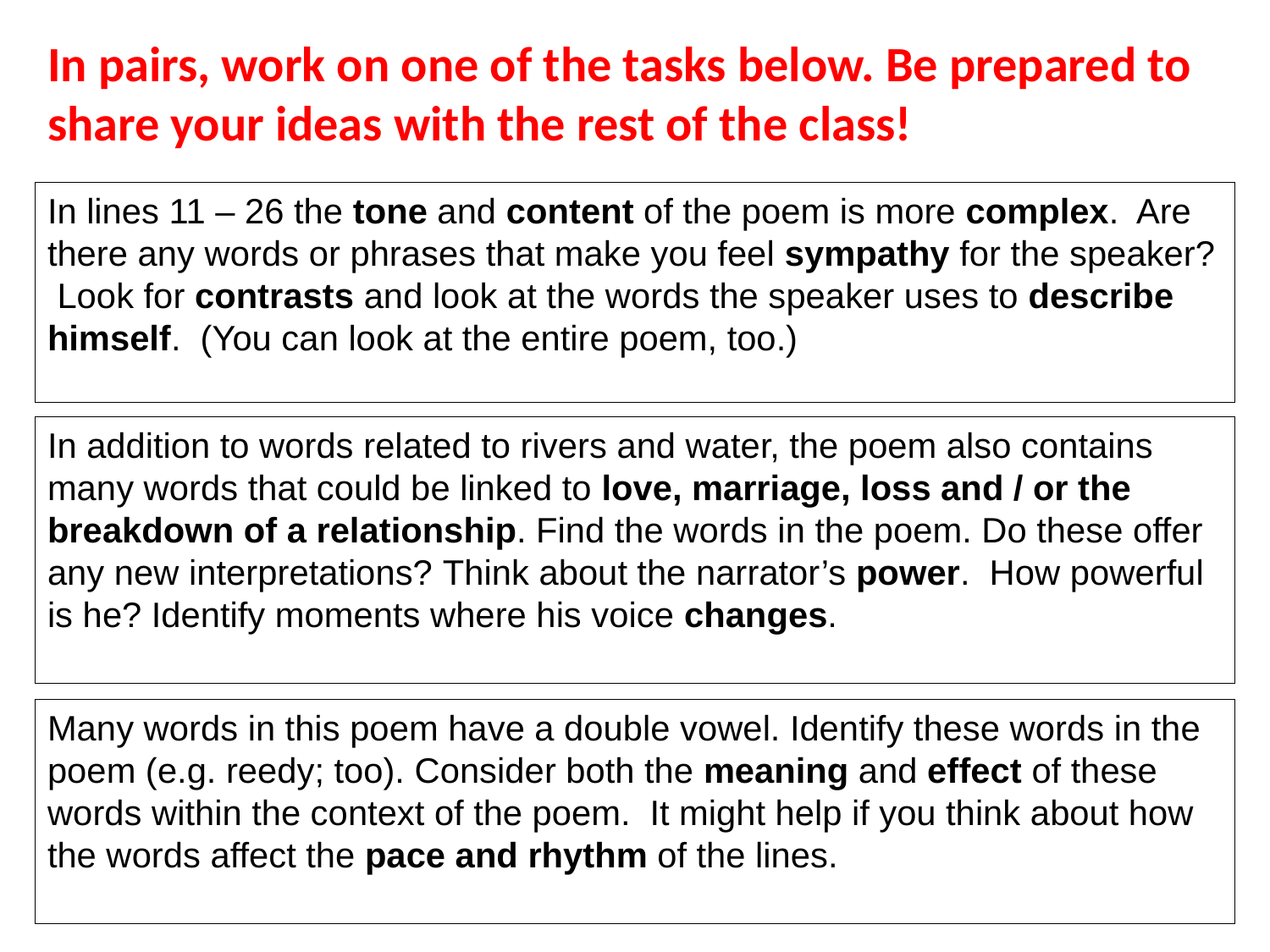

In pairs, work on one of the tasks below. Be prepared to share your ideas with the rest of the class!
In lines 11 – 26 the tone and content of the poem is more complex.  Are there any words or phrases that make you feel sympathy for the speaker?  Look for contrasts and look at the words the speaker uses to describe himself.  (You can look at the entire poem, too.)

In addition to words related to rivers and water, the poem also contains many words that could be linked to love, marriage, loss and / or the breakdown of a relationship. Find the words in the poem. Do these offer any new interpretations? Think about the narrator’s power.  How powerful is he? Identify moments where his voice changes.

Many words in this poem have a double vowel. Identify these words in the poem (e.g. reedy; too). Consider both the meaning and effect of these words within the context of the poem.  It might help if you think about how the words affect the pace and rhythm of the lines.